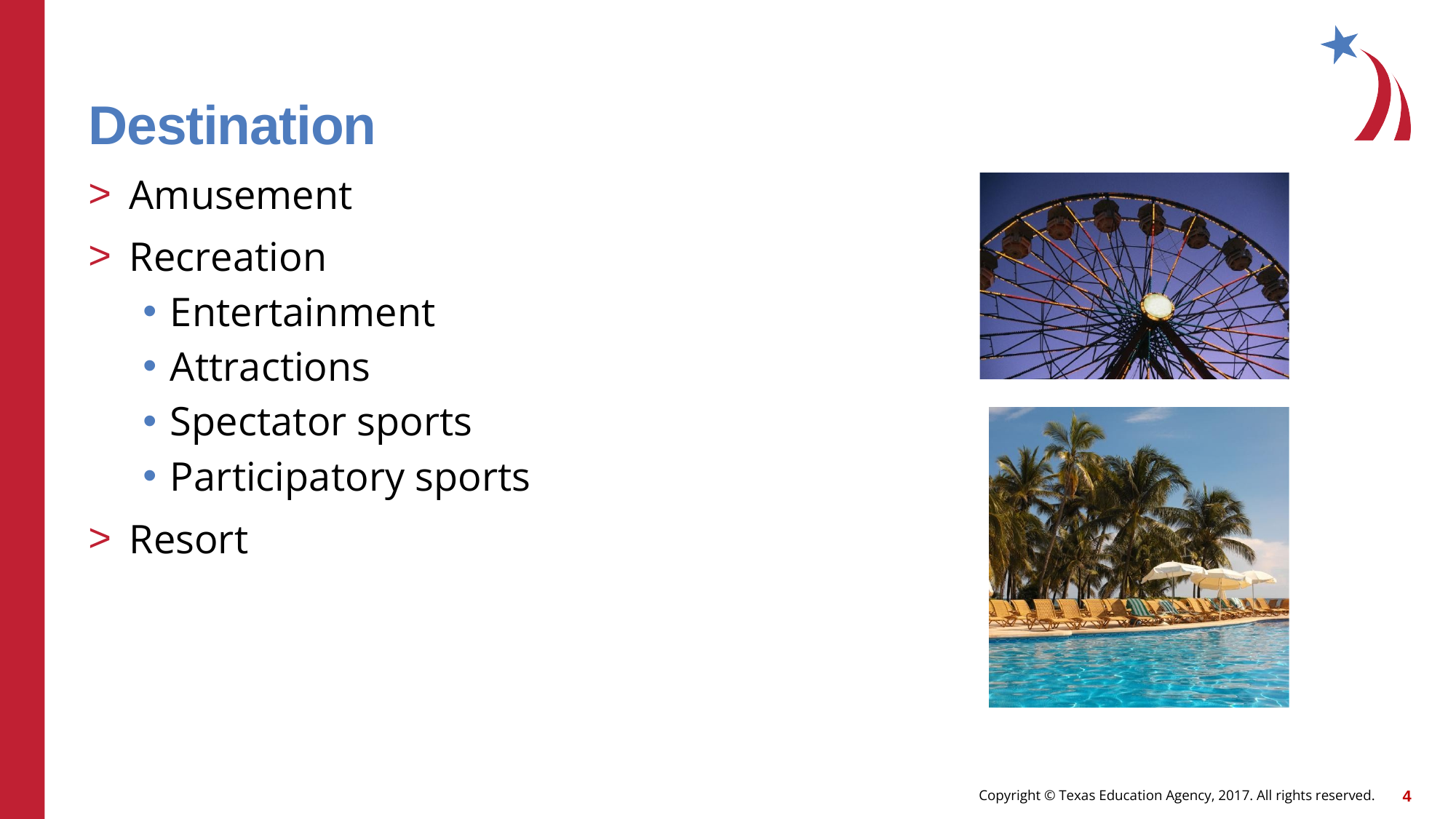

Destination
Amusement
Recreation
Entertainment
Attractions
Spectator sports
Participatory sports
Resort